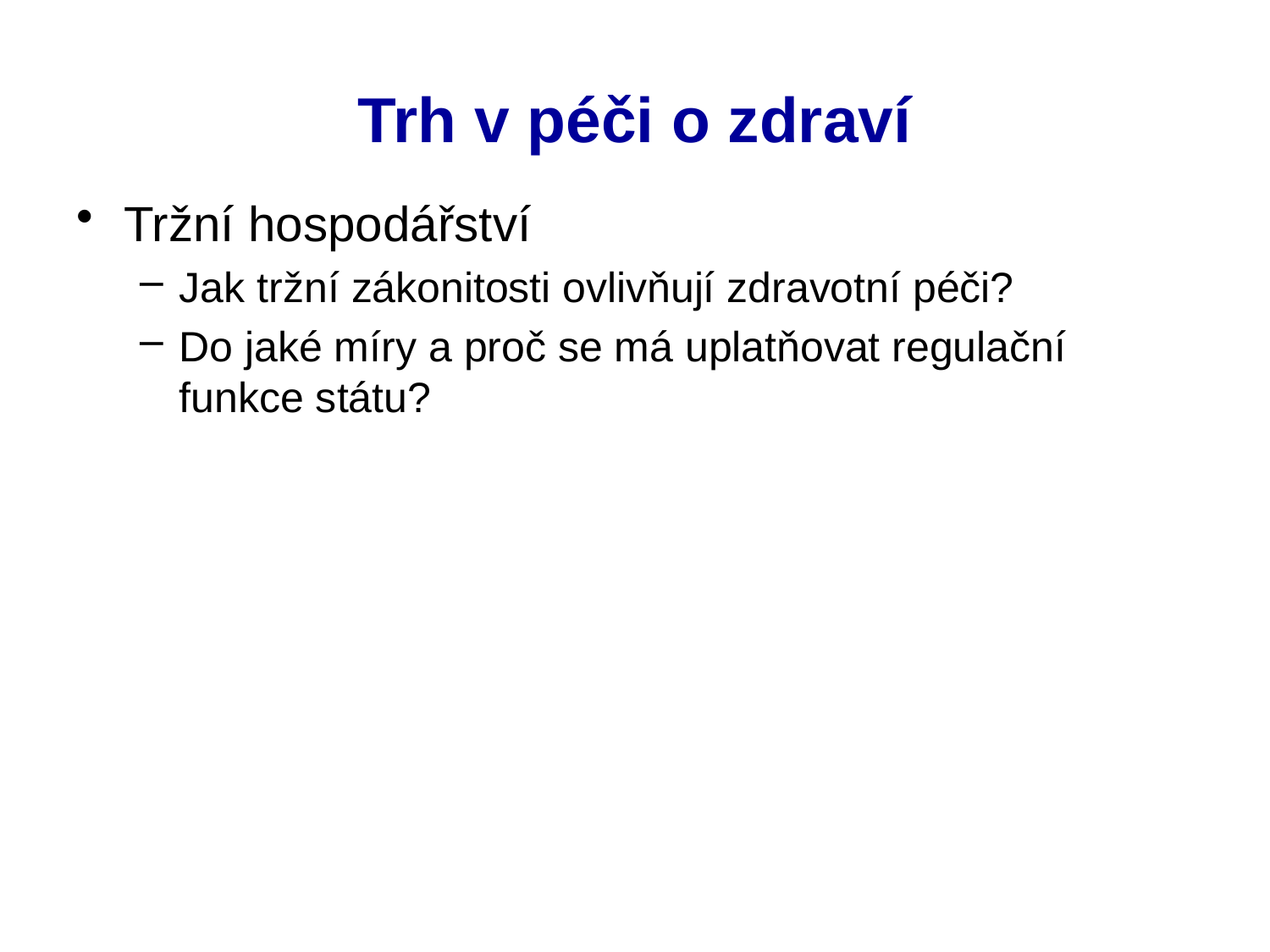

# Trh v péči o zdraví
Tržní hospodářství
Jak tržní zákonitosti ovlivňují zdravotní péči?
Do jaké míry a proč se má uplatňovat regulační funkce státu?